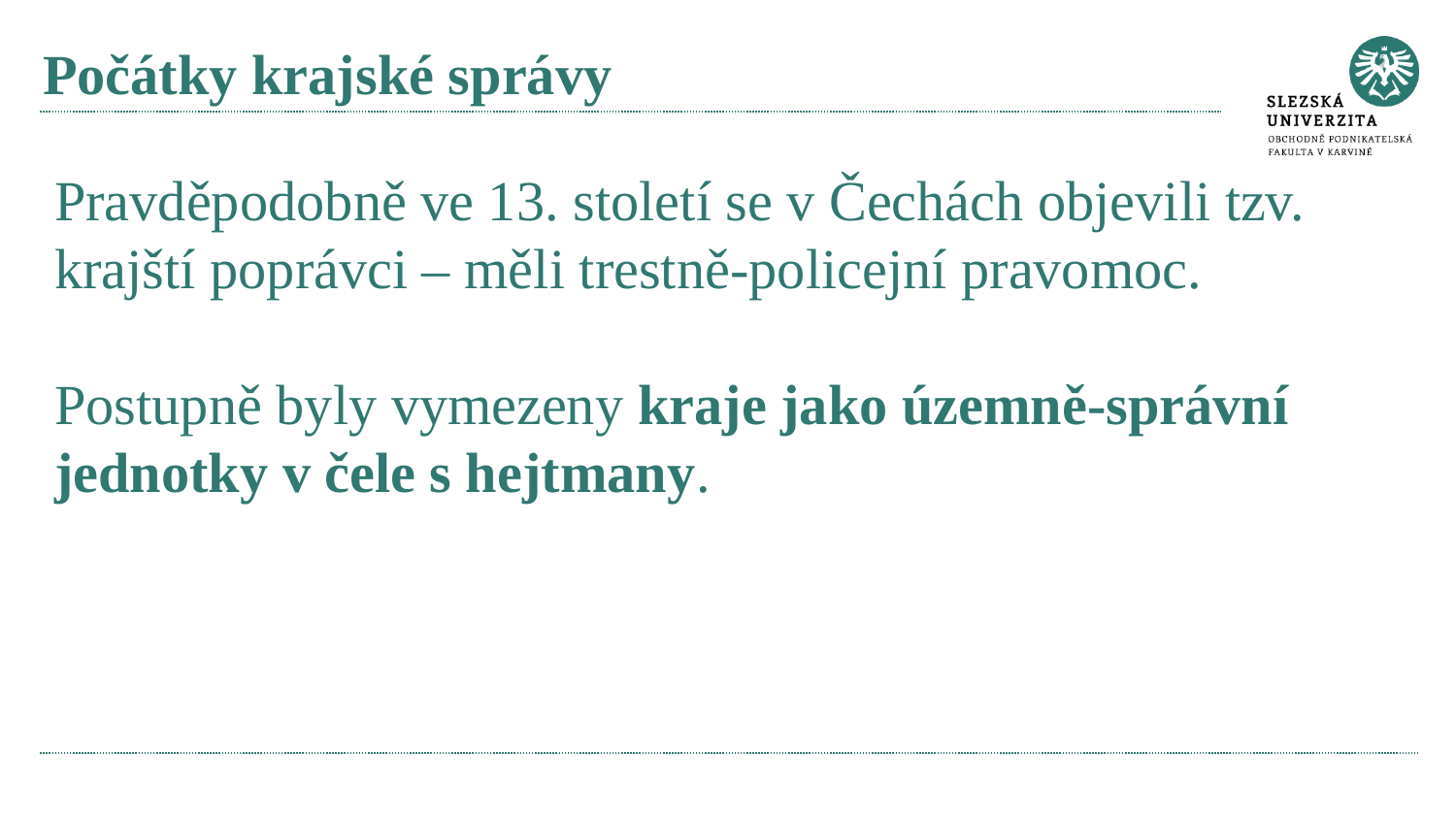

# Počátky krajské správy
Pravděpodobně ve 13. století se v Čechách objevili tzv. krajští poprávci – měli trestně-policejní pravomoc.

Postupně byly vymezeny kraje jako územně-správní jednotky v čele s hejtmany.